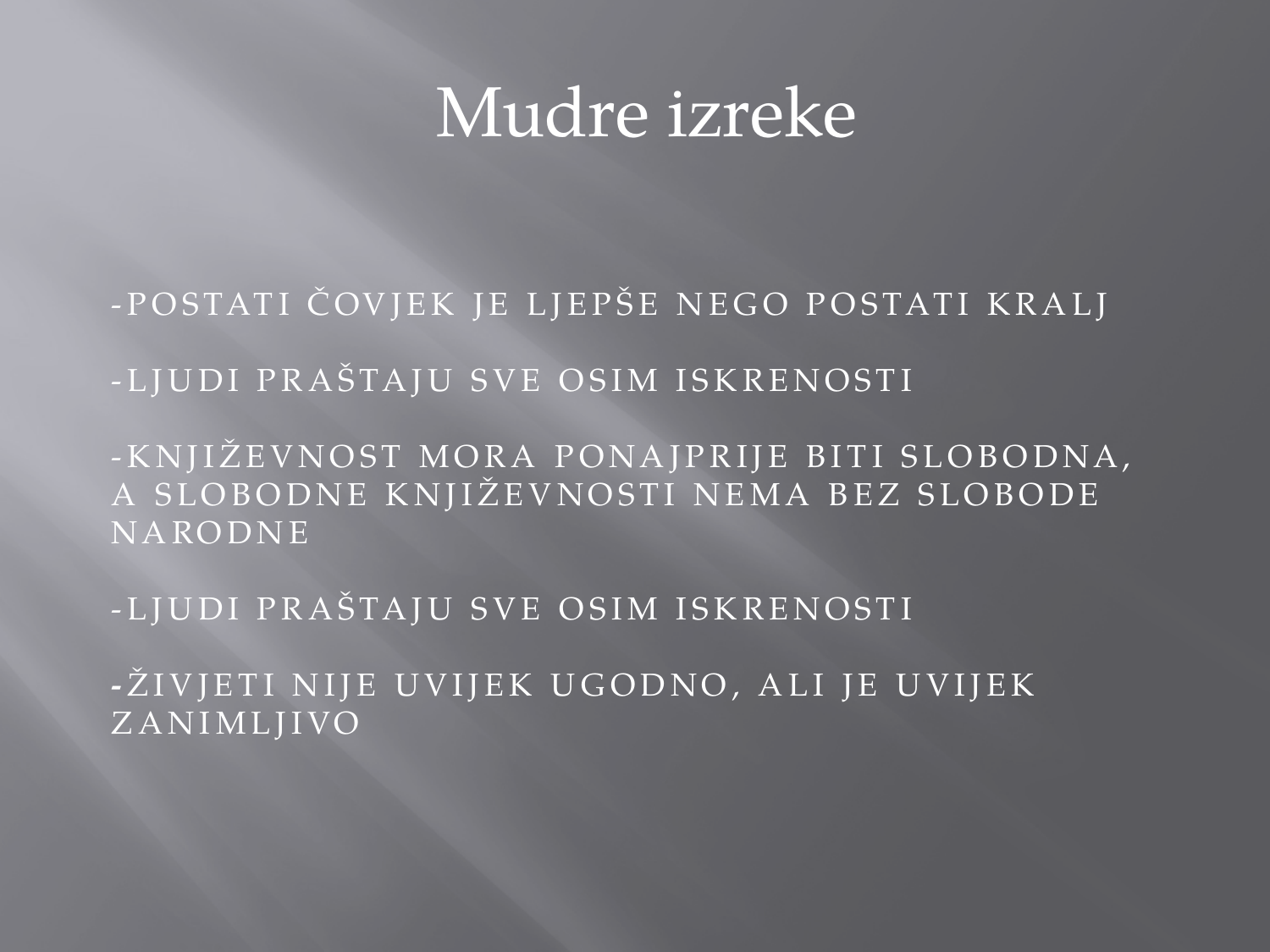

Mudre izreke
-POSTATI ČOVJEK JE LJEPŠE NEGO POSTATI KRALJ
-LJUDI PRAŠTAJU SVE OSIM ISKRENOSTI
-KNJIŽEVNOST MORA PONAJPRIJE BITI SLOBODNA, A SLOBODNE KNJIŽEVNOSTI NEMA BEZ SLOBODE NARODNE
-LJUDI PRAŠTAJU SVE OSIM ISKRENOSTI

-ŽIVJETI NIJE UVIJEK UGODNO, ALI JE UVIJEK ZANIMLJIVO